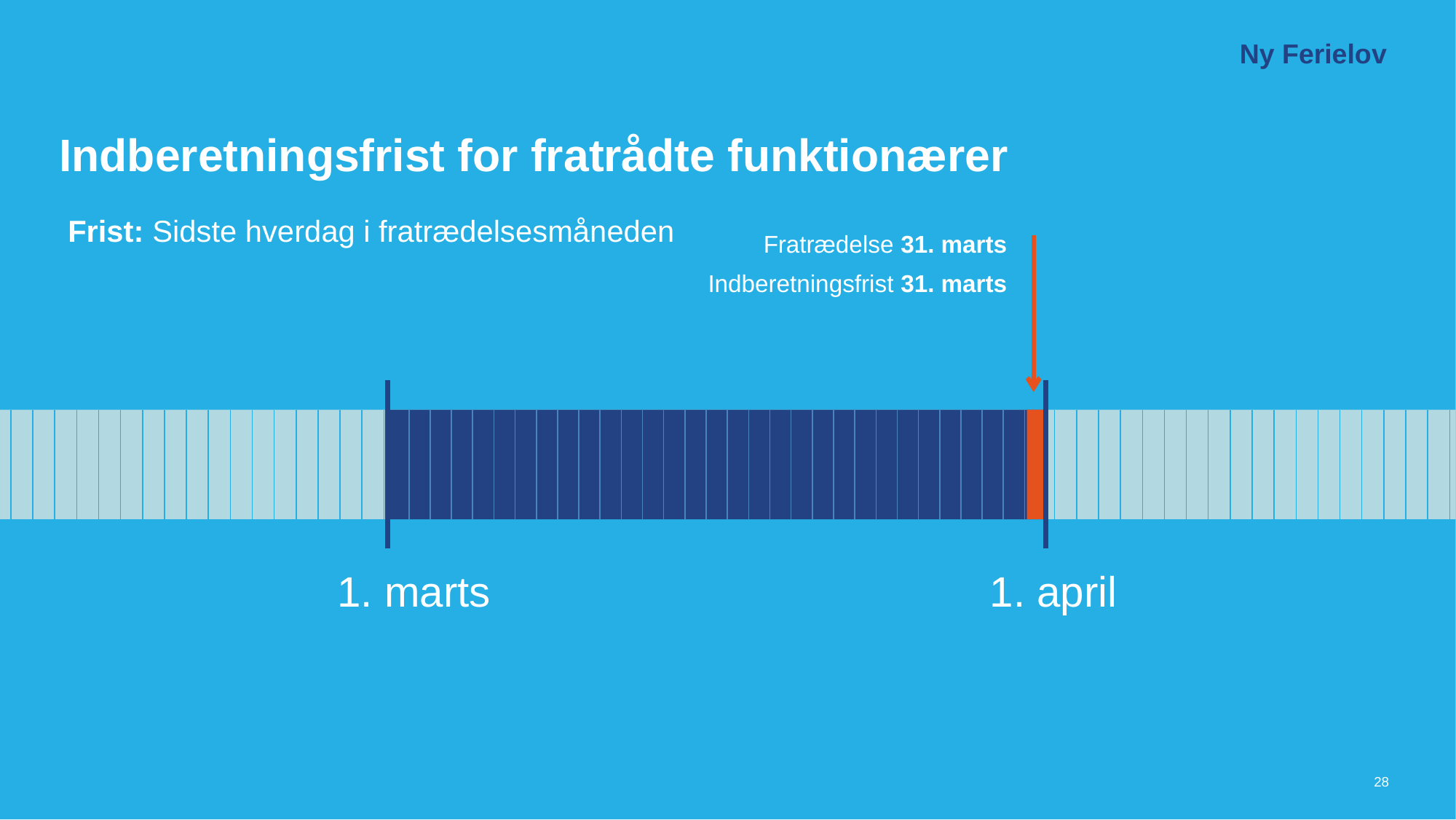

Ny Ferielov
Indberetningsfrist for fratrådte funktionærer
Frist: Sidste hverdag i fratrædelsesmåneden

Fratrædelse 31. marts

Indberetningsfrist 31. marts

1. marts
1. april
28
28